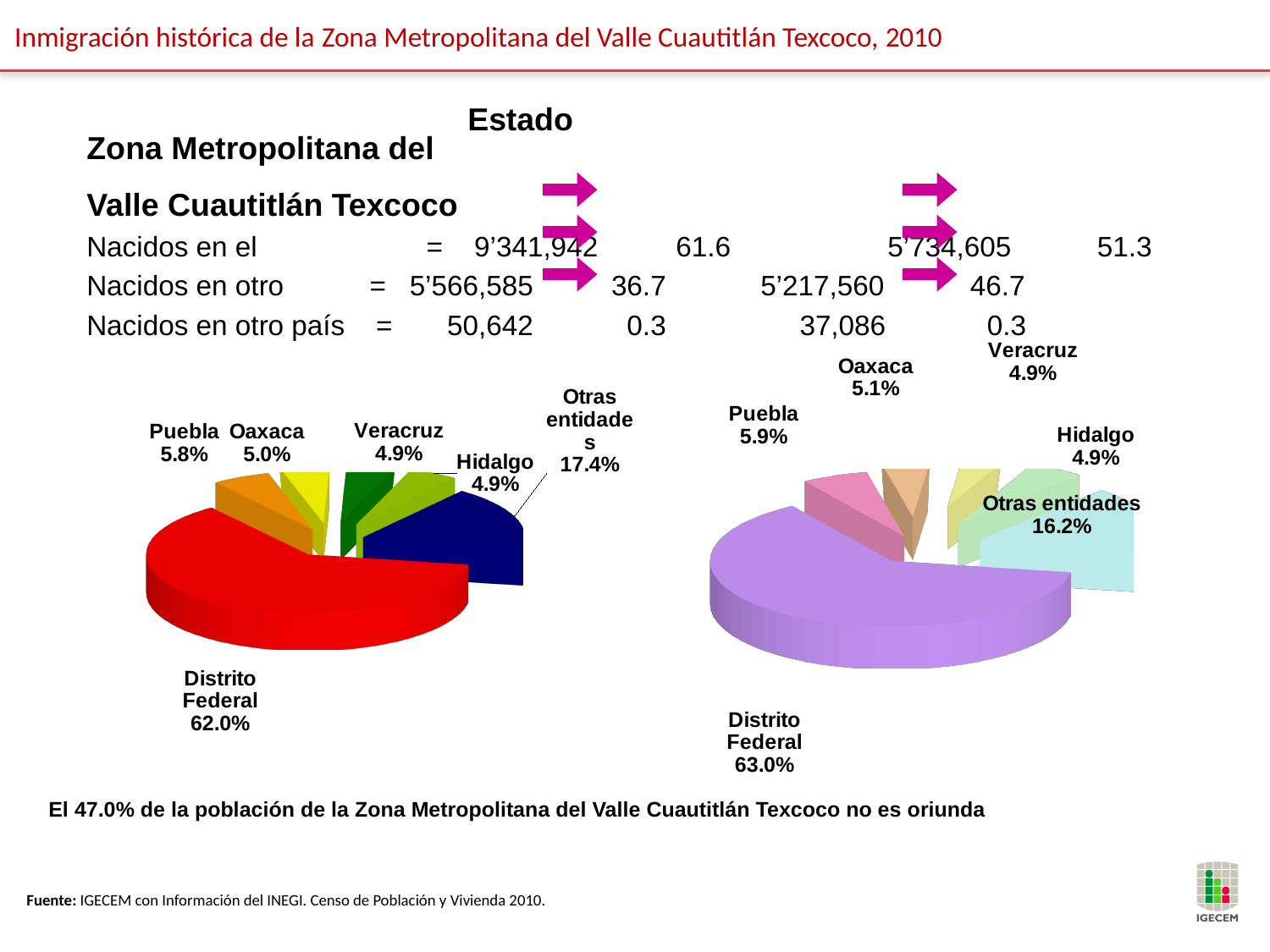

Inmigración histórica de la Zona Metropolitana del Valle Cuautitlán Texcoco, 2010
			Estado						 Zona Metropolitana del
					        				Valle Cuautitlán Texcoco
Nacidos en el	           =    9’341,942          61.6	     5’734,605           51.3
Nacidos en otro           =   5’566,585          36.7	     5’217,560           46.7
Nacidos en otro país    =       50,642            0.3	          37,086             0.3

[unsupported chart]

[unsupported chart]

El 47.0% de la población de la Zona Metropolitana del Valle Cuautitlán Texcoco no es oriunda
Fuente: IGECEM con Información del INEGI. Censo de Población y Vivienda 2010.